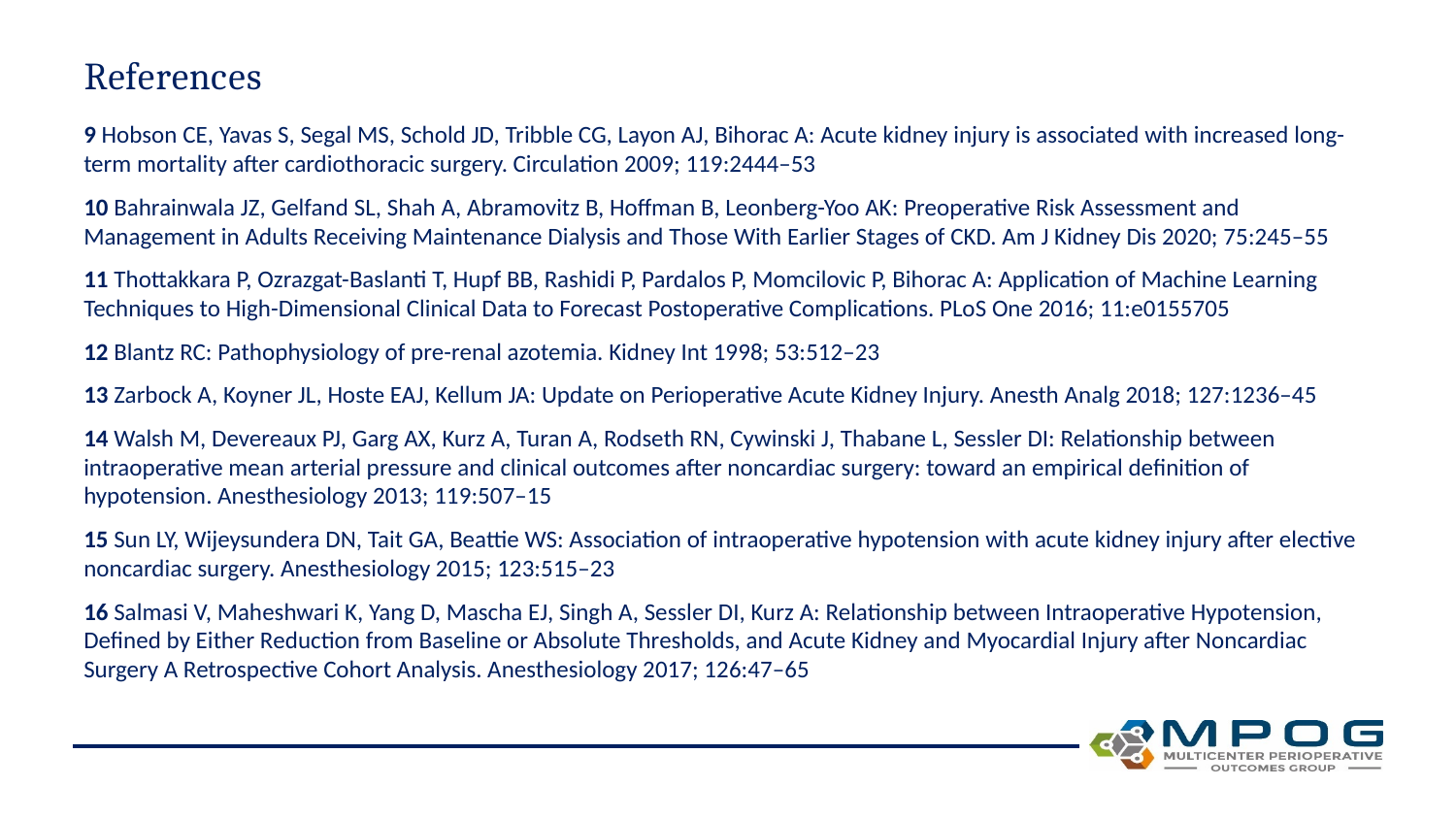

# References
9 Hobson CE, Yavas S, Segal MS, Schold JD, Tribble CG, Layon AJ, Bihorac A: Acute kidney injury is associated with increased long-term mortality after cardiothoracic surgery. Circulation 2009; 119:2444–53
10 Bahrainwala JZ, Gelfand SL, Shah A, Abramovitz B, Hoffman B, Leonberg-Yoo AK: Preoperative Risk Assessment and Management in Adults Receiving Maintenance Dialysis and Those With Earlier Stages of CKD. Am J Kidney Dis 2020; 75:245–55
11 Thottakkara P, Ozrazgat-Baslanti T, Hupf BB, Rashidi P, Pardalos P, Momcilovic P, Bihorac A: Application of Machine Learning Techniques to High-Dimensional Clinical Data to Forecast Postoperative Complications. PLoS One 2016; 11:e0155705
12 Blantz RC: Pathophysiology of pre-renal azotemia. Kidney Int 1998; 53:512–23
13 Zarbock A, Koyner JL, Hoste EAJ, Kellum JA: Update on Perioperative Acute Kidney Injury. Anesth Analg 2018; 127:1236–45
14 Walsh M, Devereaux PJ, Garg AX, Kurz A, Turan A, Rodseth RN, Cywinski J, Thabane L, Sessler DI: Relationship between intraoperative mean arterial pressure and clinical outcomes after noncardiac surgery: toward an empirical definition of hypotension. Anesthesiology 2013; 119:507–15
15 Sun LY, Wijeysundera DN, Tait GA, Beattie WS: Association of intraoperative hypotension with acute kidney injury after elective noncardiac surgery. Anesthesiology 2015; 123:515–23
16 Salmasi V, Maheshwari K, Yang D, Mascha EJ, Singh A, Sessler DI, Kurz A: Relationship between Intraoperative Hypotension, Defined by Either Reduction from Baseline or Absolute Thresholds, and Acute Kidney and Myocardial Injury after Noncardiac Surgery A Retrospective Cohort Analysis. Anesthesiology 2017; 126:47–65